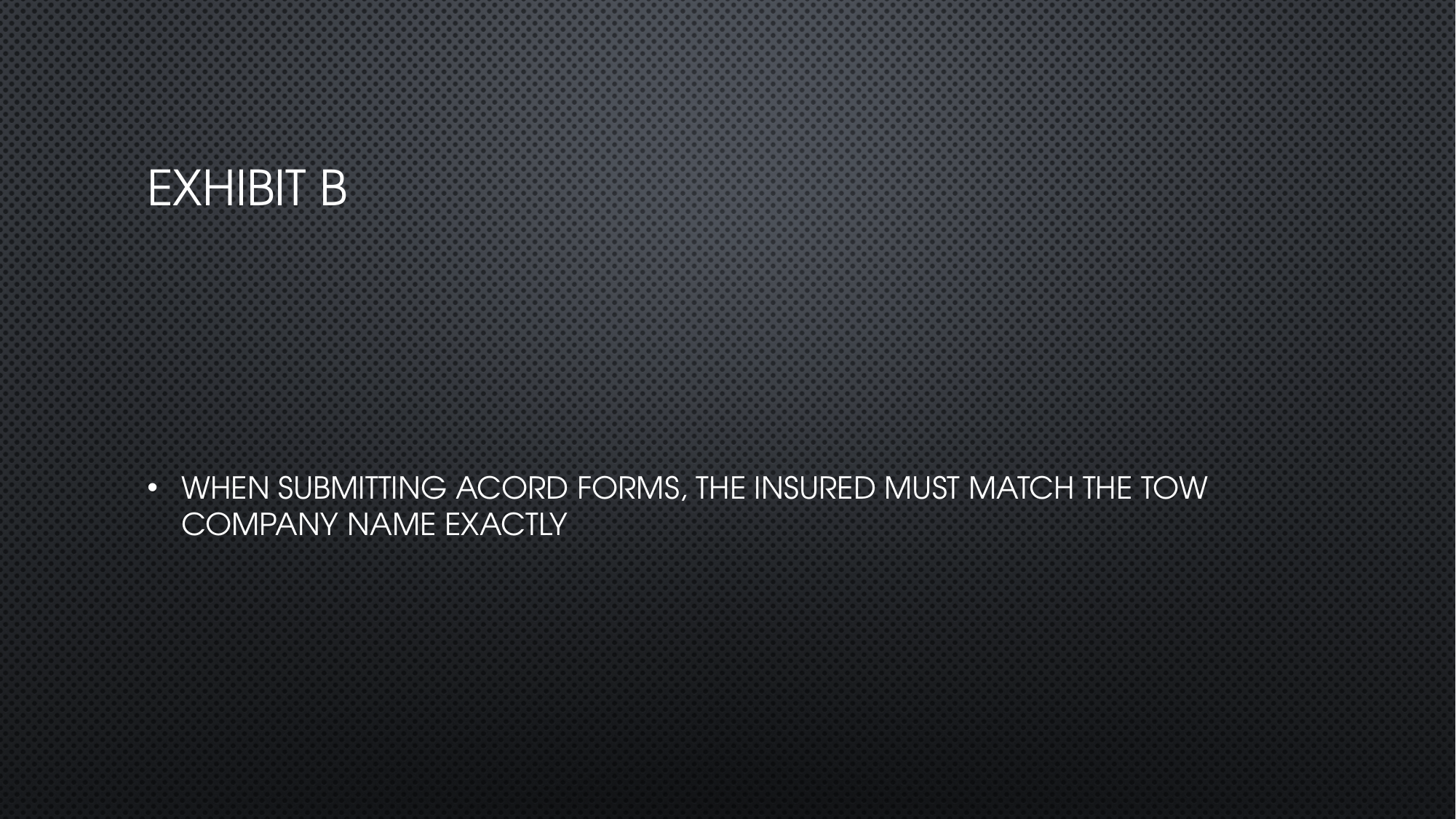

# Exhibit b
When submitting Acord forms, the insured must match the tow company name exactly